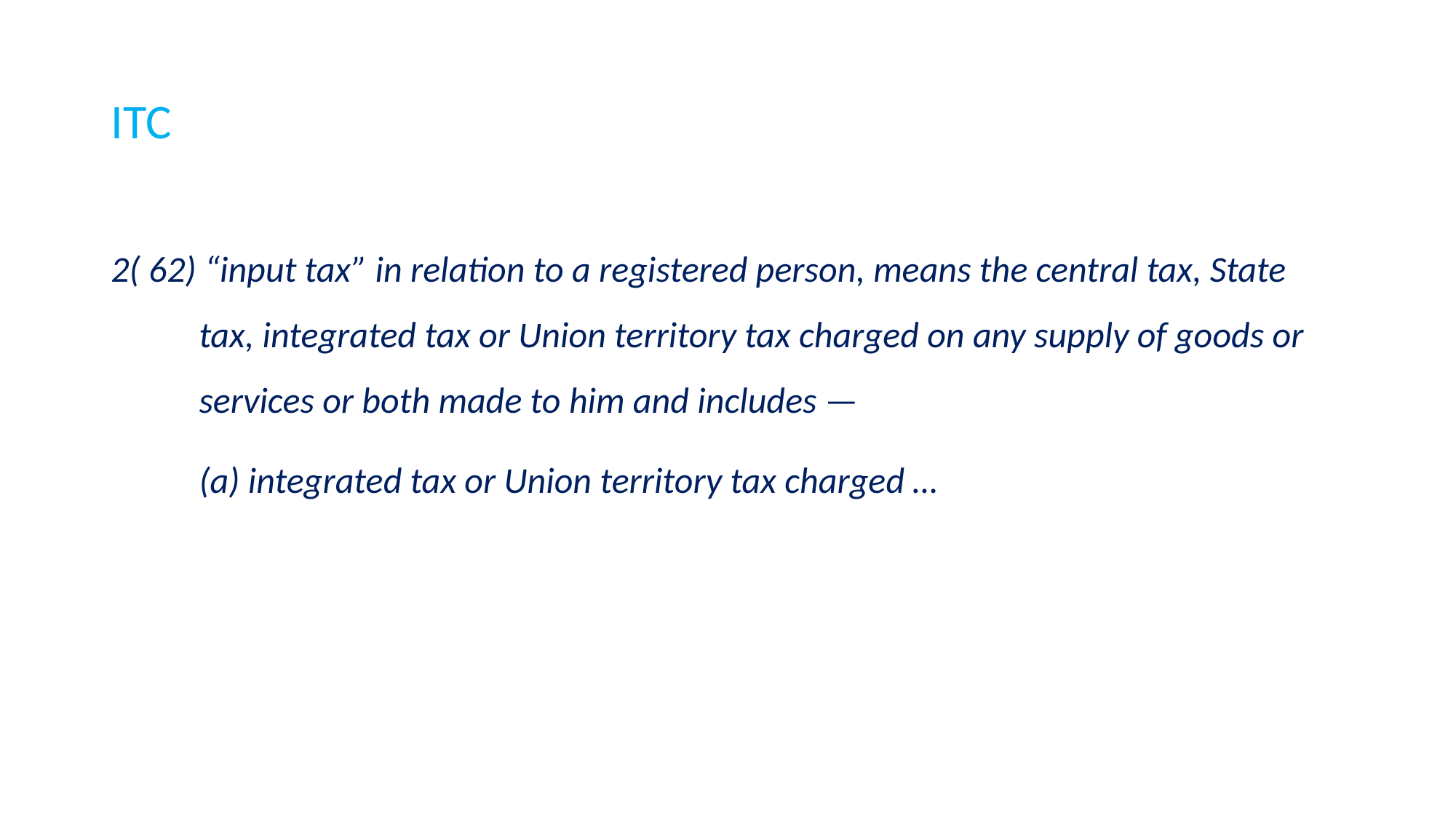

# ITC
2( 62) “input tax” in relation to a registered person, means the central tax, State tax, integrated tax or Union territory tax charged on any supply of goods or services or both made to him and includes —
(a) integrated tax or Union territory tax charged …